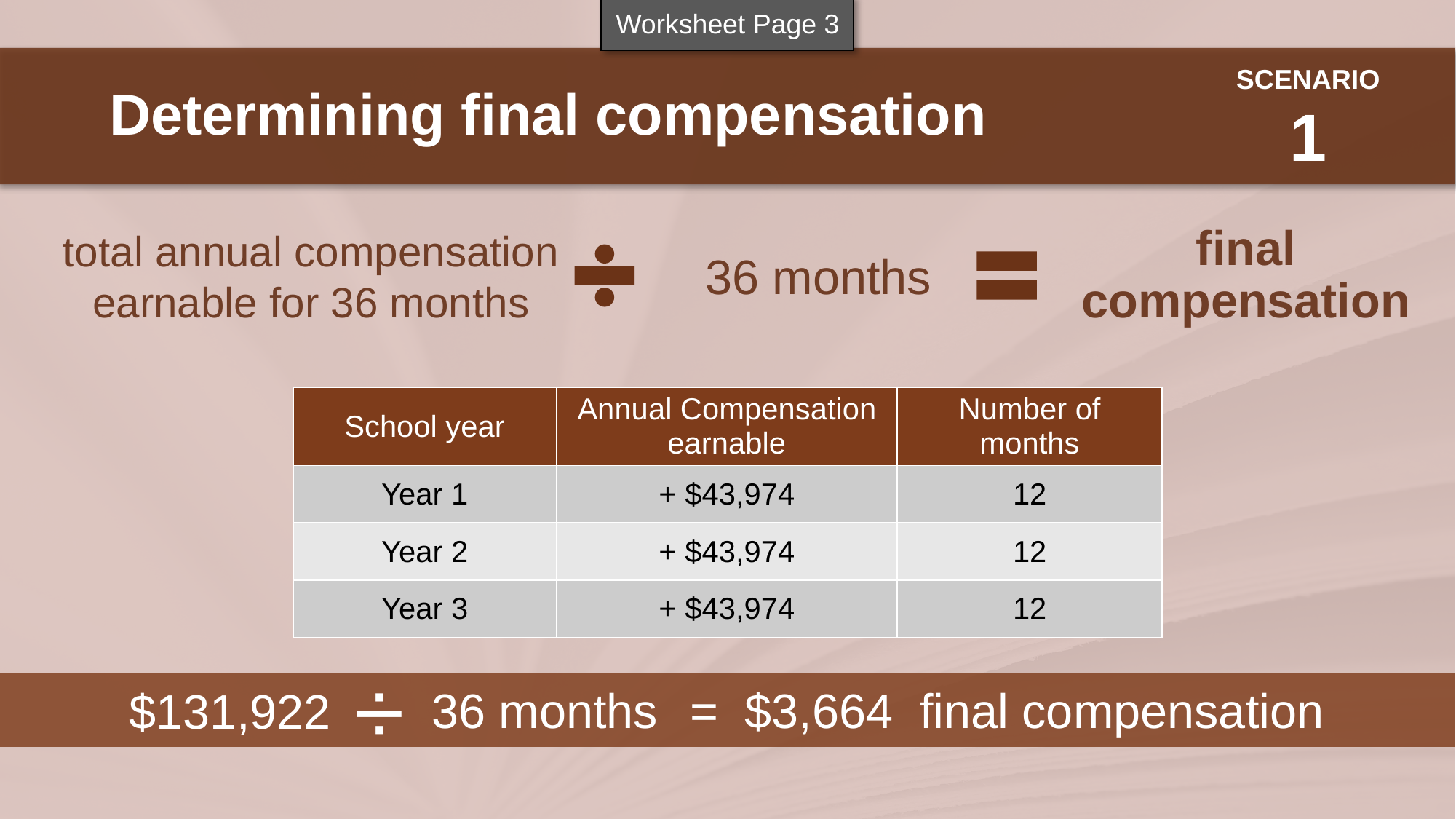

Worksheet Page 3
Determining final compensation
SCENARIO
1
final compensation
total annual compensation earnable for 36 months

36 months
| School year | Annual Compensation earnable | Number of months |
| --- | --- | --- |
| Year 1 | + $43,974 | 12 |
| Year 2 | + $43,974 | 12 |
| Year 3 | + $43,974 | 12 |
÷

36 months
=  $3,664  final compensation
 $131,922